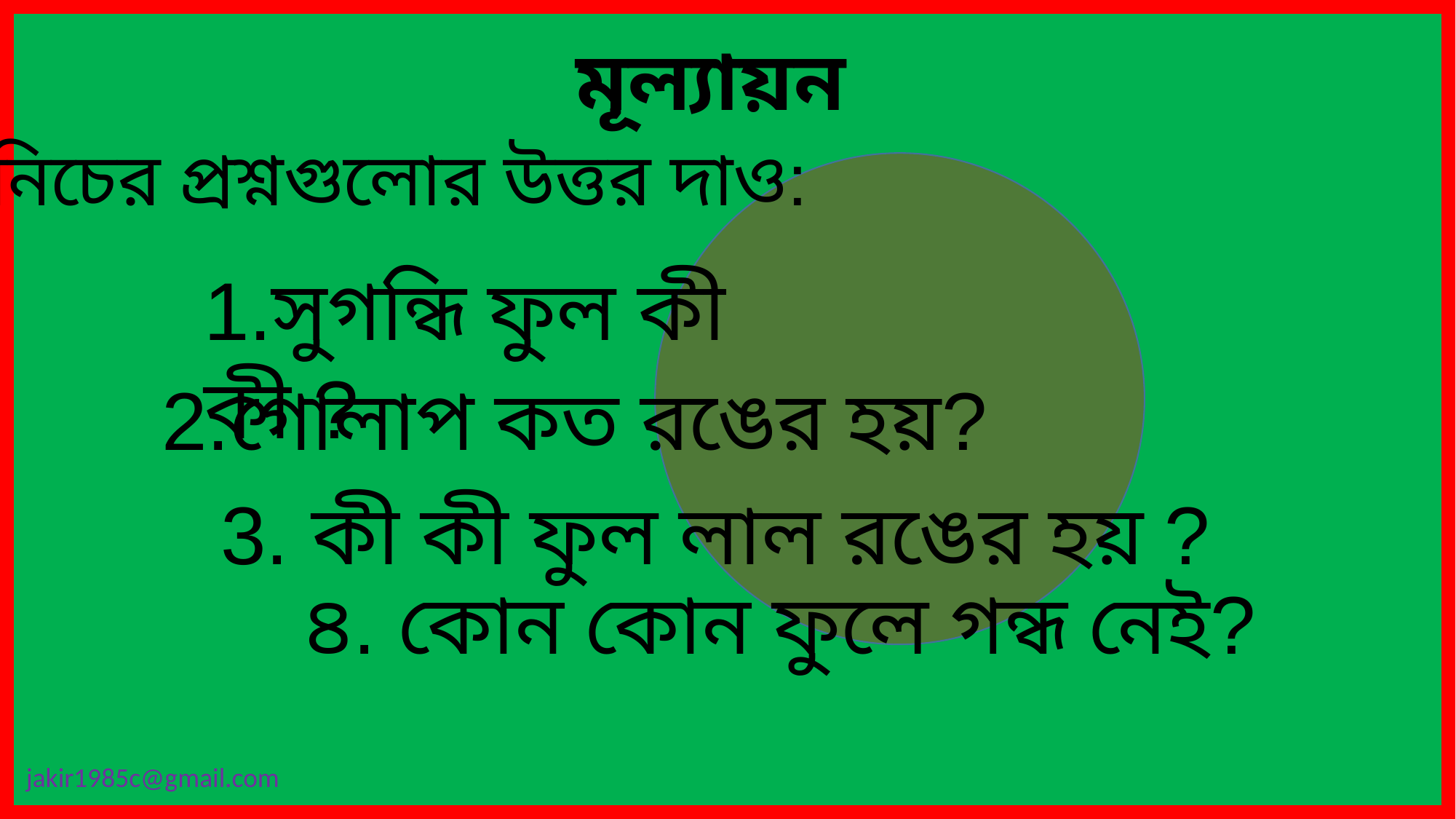

মূল্যায়ন
নিচের প্রশ্নগুলোর উত্তর দাও:
1.সুগন্ধি ফুল কী কী ?
2.গোলাপ কত রঙের হয়?
3. কী কী ফুল লাল রঙের হয় ?
৪. কোন কোন ফুলে গন্ধ নেই?